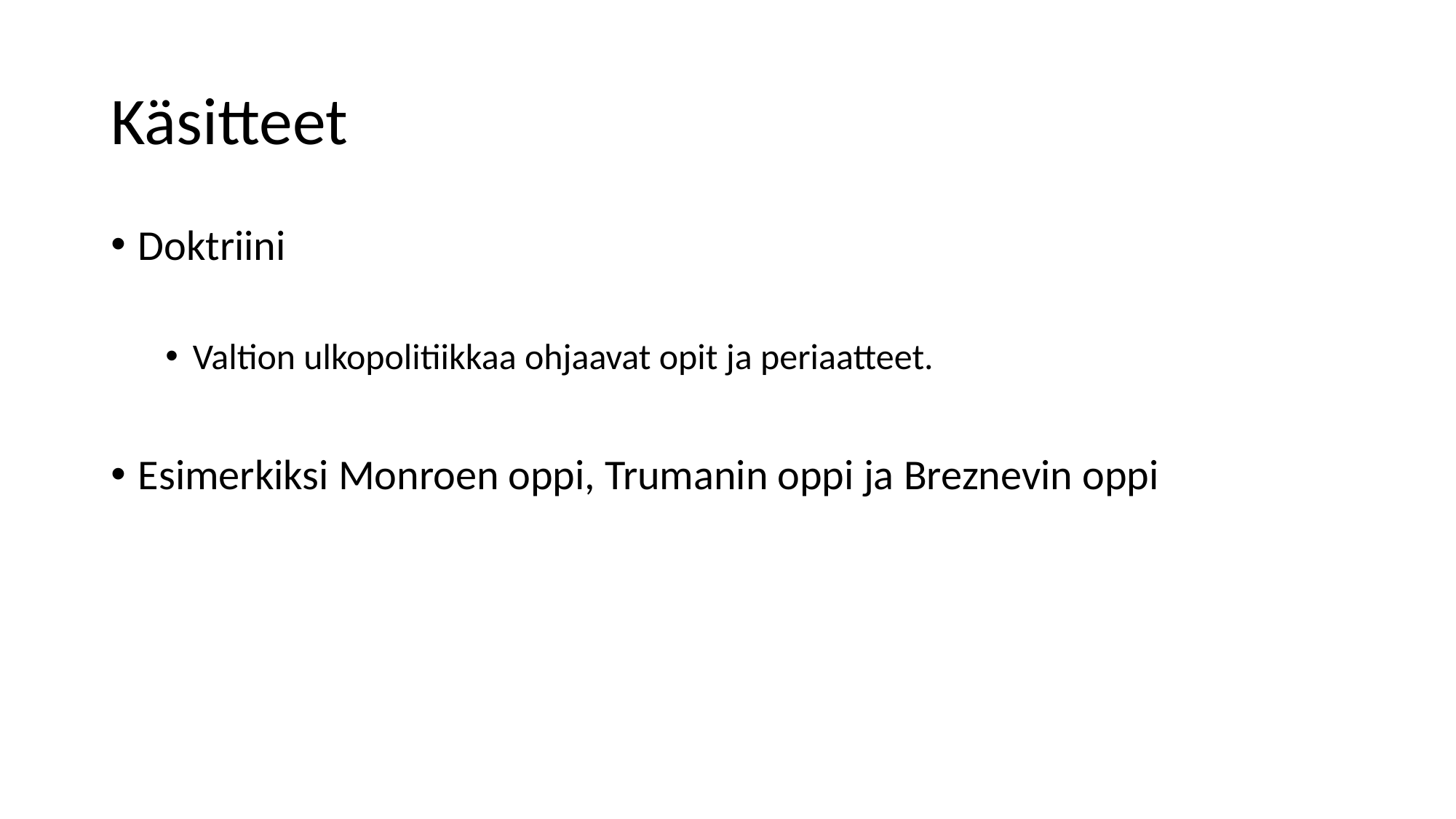

# Käsitteet
Doktriini

Valtion ulkopolitiikkaa ohjaavat opit ja periaatteet.

Esimerkiksi Monroen oppi, Trumanin oppi ja Breznevin oppi